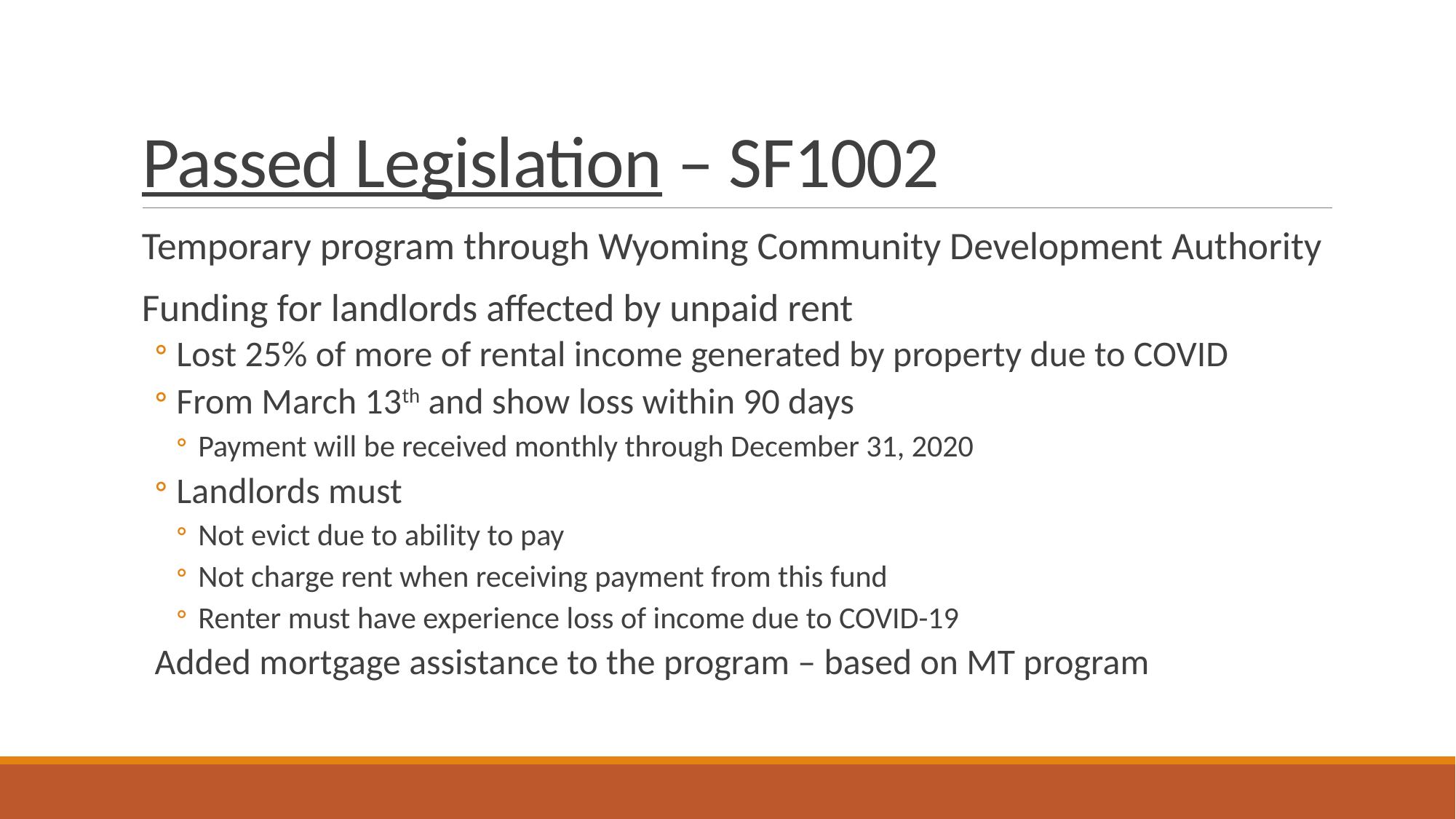

# Passed Legislation – SF1002
Temporary program through Wyoming Community Development Authority
Funding for landlords affected by unpaid rent
Lost 25% of more of rental income generated by property due to COVID
From March 13th and show loss within 90 days
Payment will be received monthly through December 31, 2020
Landlords must
Not evict due to ability to pay
Not charge rent when receiving payment from this fund
Renter must have experience loss of income due to COVID-19
Added mortgage assistance to the program – based on MT program